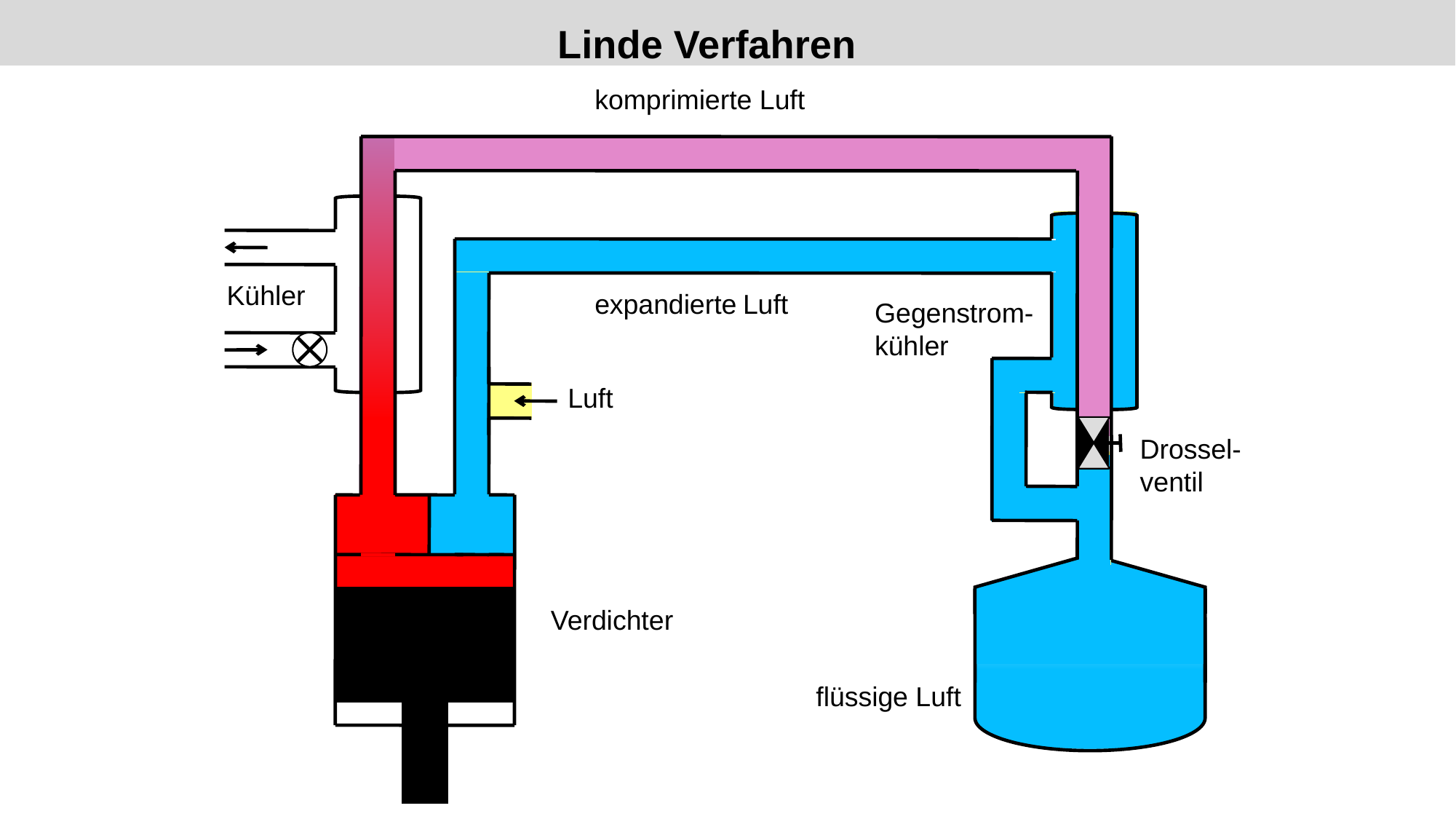

Linde Verfahren
komprimierte Luft

Kühler

expandierte Luft

Gegenstrom-kühler

Luft

Drossel-
ventil

Verdichter

flüssige Luft